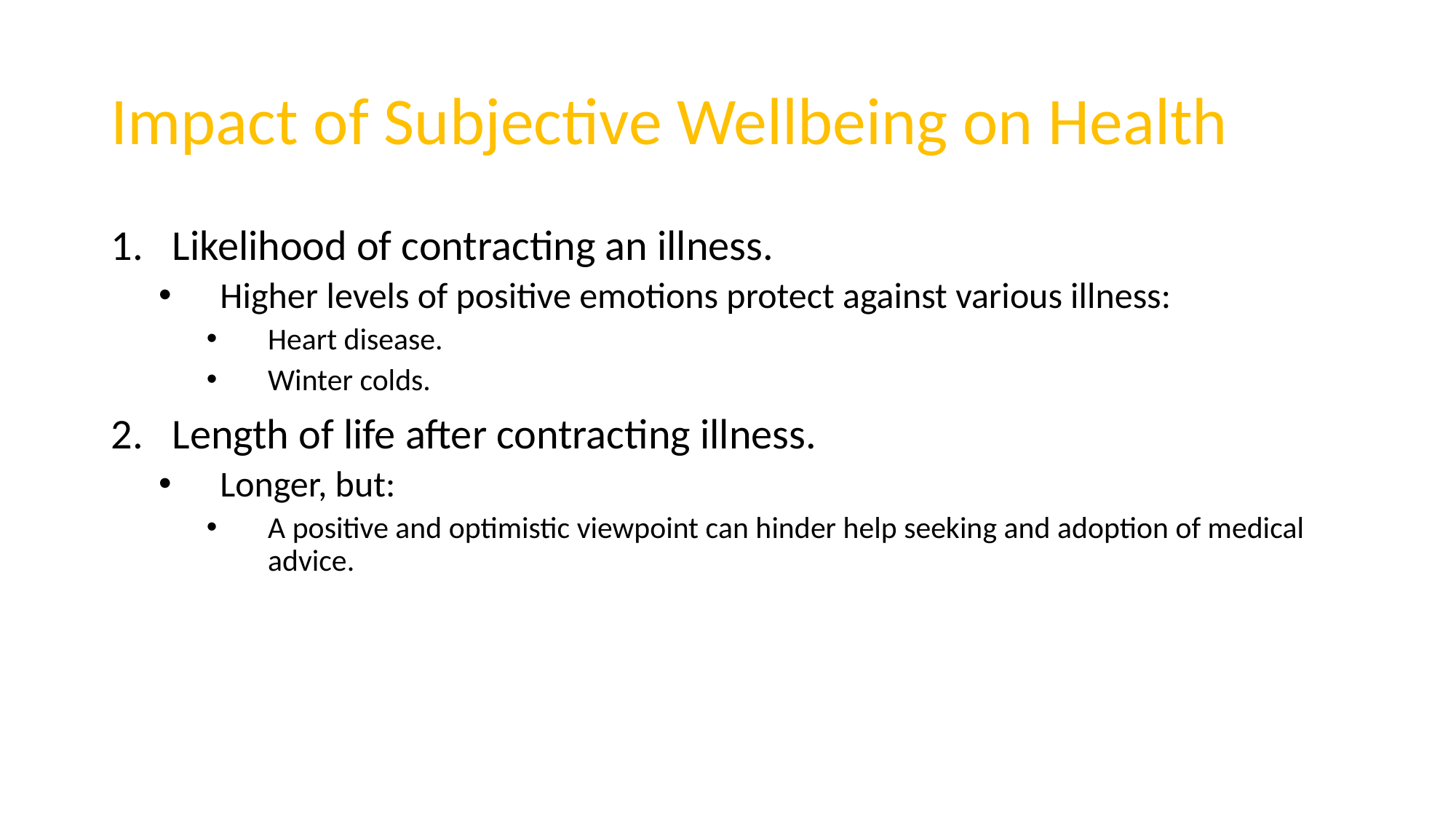

# Impact of Subjective Wellbeing on Health
Likelihood of contracting an illness.
Higher levels of positive emotions protect against various illness:
Heart disease.
Winter colds.
Length of life after contracting illness.
Longer, but:
A positive and optimistic viewpoint can hinder help seeking and adoption of medical advice.